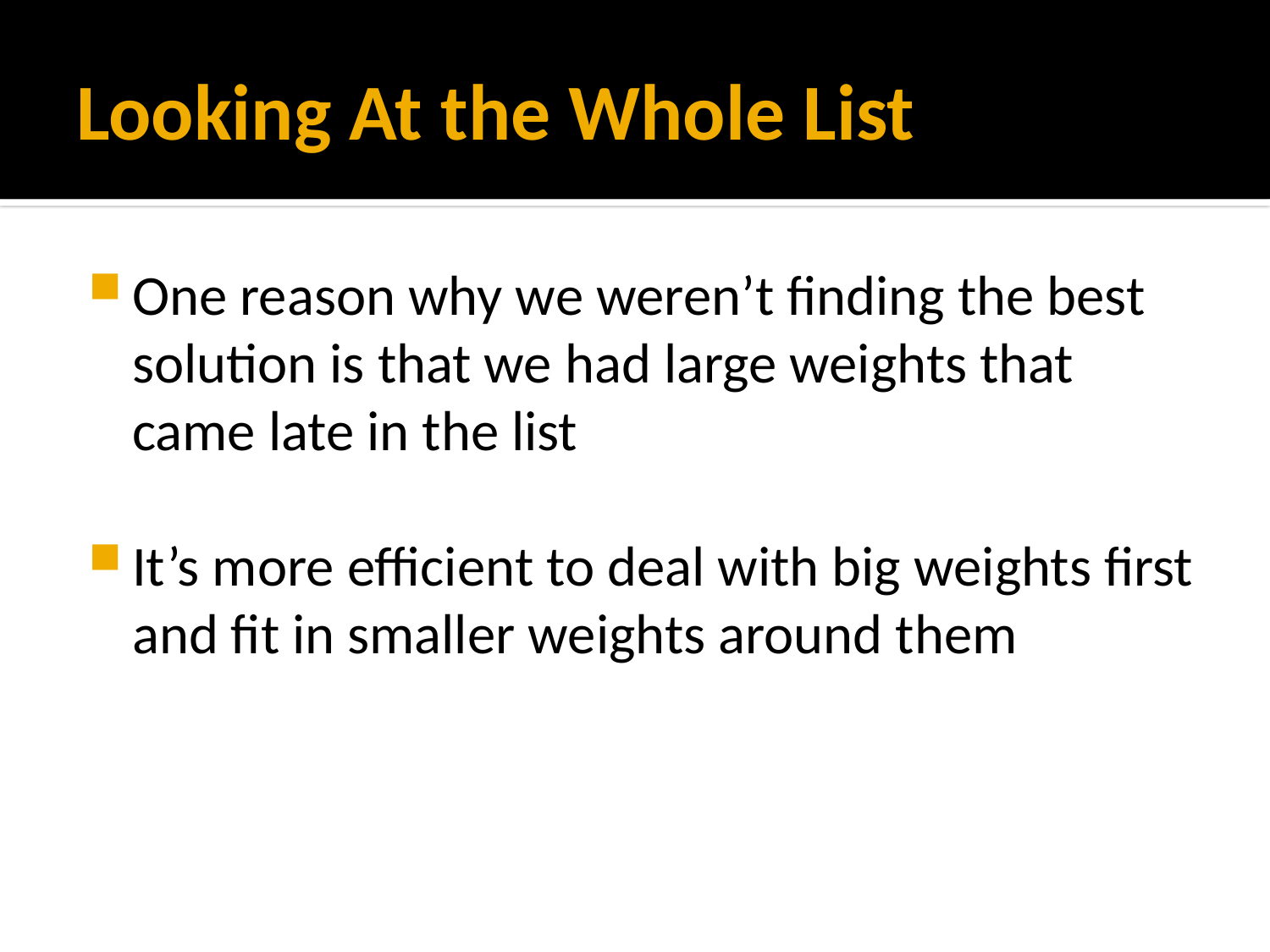

# Looking At the Whole List
One reason why we weren’t finding the best solution is that we had large weights that came late in the list

It’s more efficient to deal with big weights first and fit in smaller weights around them